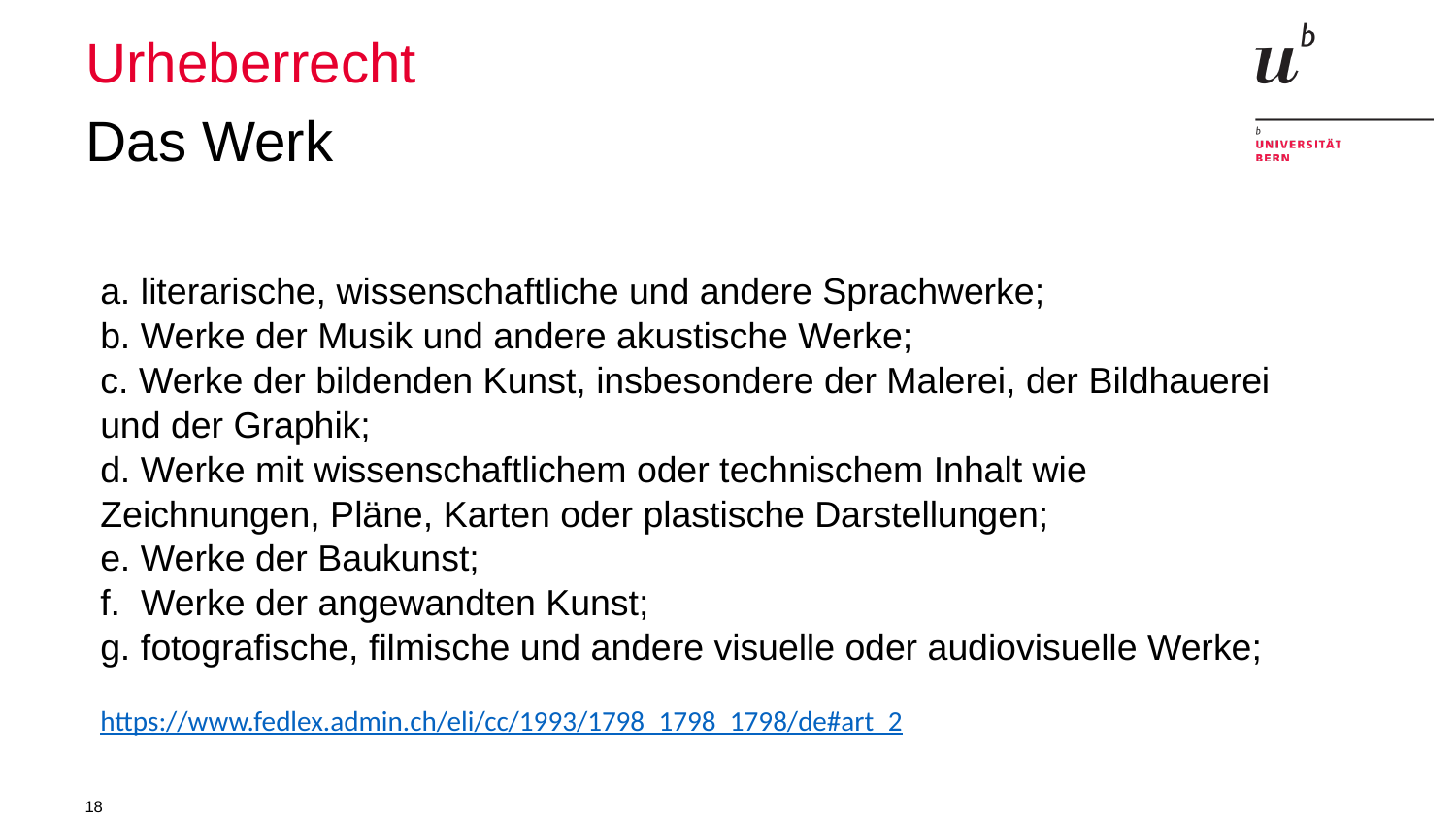

# Urheberrecht
Das Werk
a. literarische, wissenschaftliche und andere Sprachwerke;
b. Werke der Musik und andere akustische Werke;
c. Werke der bildenden Kunst, insbesondere der Malerei, der Bildhauerei und der Graphik;
d. Werke mit wissenschaftlichem oder technischem Inhalt wie Zeichnungen, Pläne, Karten oder plastische Darstellungen;
e. Werke der Baukunst;
f.  Werke der angewandten Kunst;
g. fotografische, filmische und andere visuelle oder audiovisuelle Werke;

https://www.fedlex.admin.ch/eli/cc/1993/1798_1798_1798/de#art_2